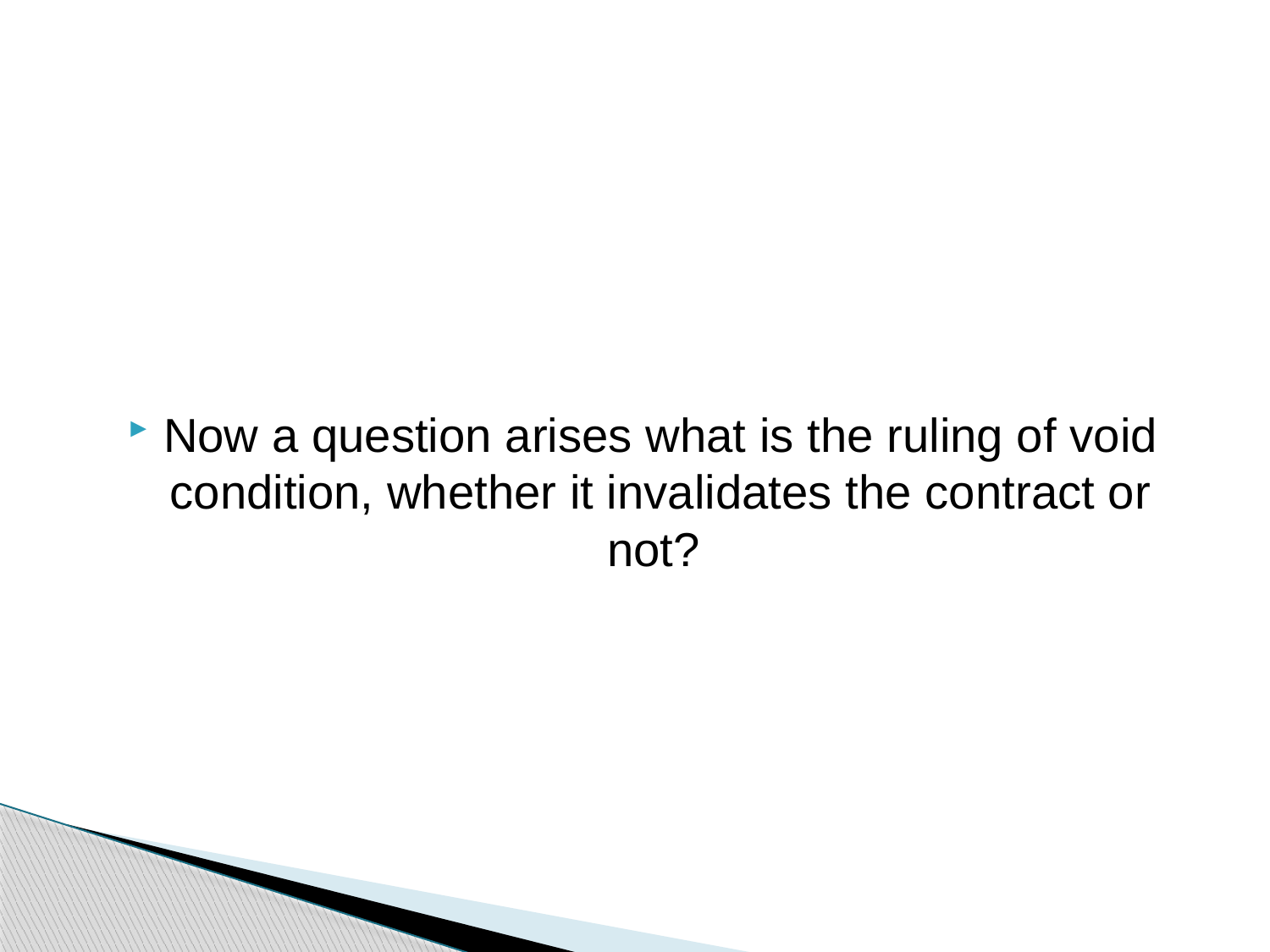

Now a question arises what is the ruling of void condition, whether it invalidates the contract or not?